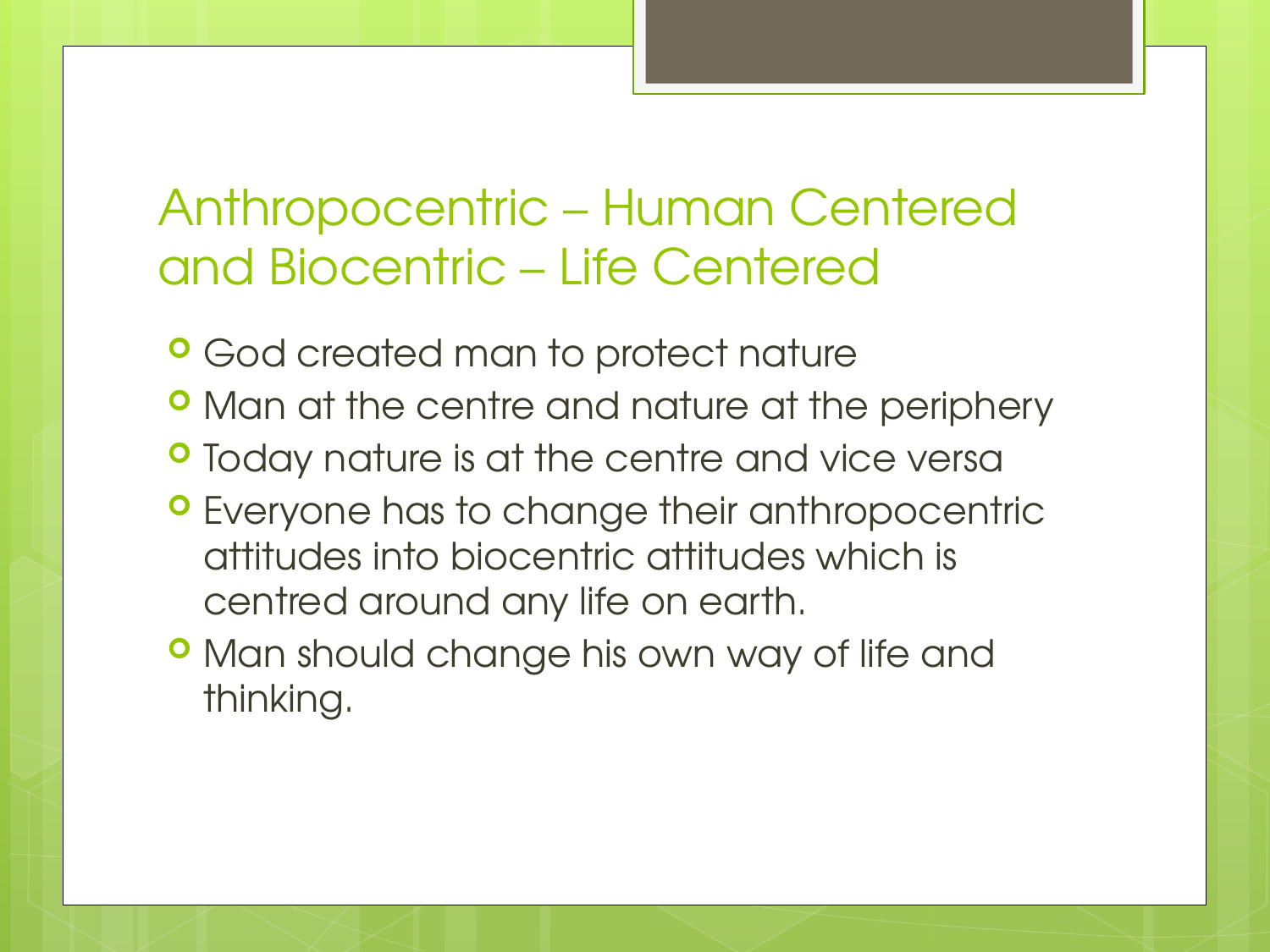

# Anthropocentric – Human Centered and Biocentric – Life Centered
God created man to protect nature
Man at the centre and nature at the periphery
Today nature is at the centre and vice versa
Everyone has to change their anthropocentric attitudes into biocentric attitudes which is centred around any life on earth.
Man should change his own way of life and thinking.